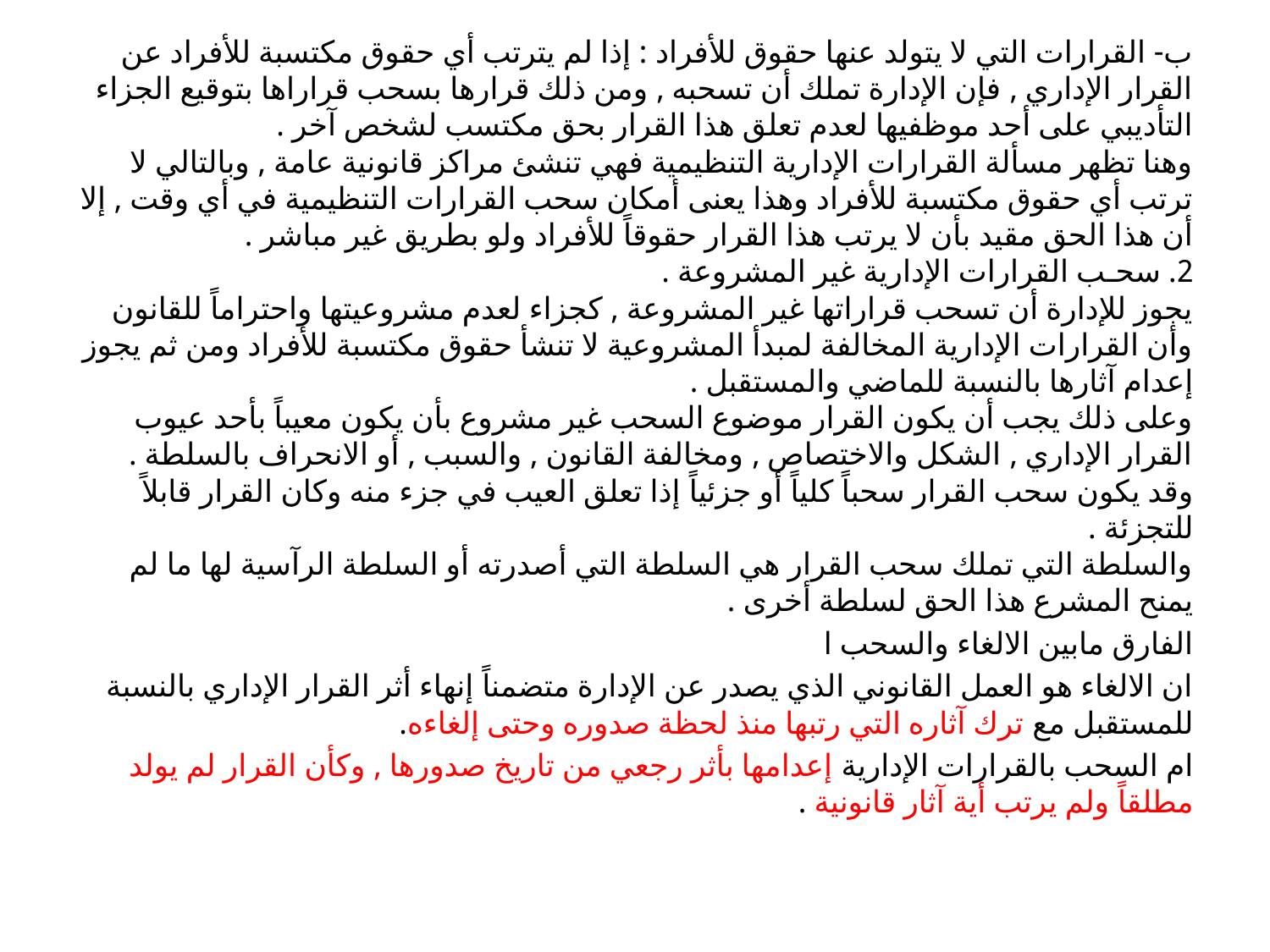

ب- القرارات التي لا يتولد عنها حقوق للأفراد : إذا لم يترتب أي حقوق مكتسبة للأفراد عن القرار الإداري , فإن الإدارة تملك أن تسحبه , ومن ذلك قرارها بسحب قراراها بتوقيع الجزاء التأديبي على أحد موظفيها لعدم تعلق هذا القرار بحق مكتسب لشخص آخر .
وهنا تظهر مسألة القرارات الإدارية التنظيمية فهي تنشئ مراكز قانونية عامة , وبالتالي لا ترتب أي حقوق مكتسبة للأفراد وهذا يعنى أمكان سحب القرارات التنظيمية في أي وقت , إلا أن هذا الحق مقيد بأن لا يرتب هذا القرار حقوقاً للأفراد ولو بطريق غير مباشر .
2. سحـب القرارات الإدارية غير المشروعة .
يجوز للإدارة أن تسحب قراراتها غير المشروعة , كجزاء لعدم مشروعيتها واحتراماً للقانون
وأن القرارات الإدارية المخالفة لمبدأ المشروعية لا تنشأ حقوق مكتسبة للأفراد ومن ثم يجوز إعدام آثارها بالنسبة للماضي والمستقبل .
وعلى ذلك يجب أن يكون القرار موضوع السحب غير مشروع بأن يكون معيباً بأحد عيوب القرار الإداري , الشكل والاختصاص , ومخالفة القانون , والسبب , أو الانحراف بالسلطة .
وقد يكون سحب القرار سحباً كلياً أو جزئياً إذا تعلق العيب في جزء منه وكان القرار قابلاً للتجزئة .
والسلطة التي تملك سحب القرار هي السلطة التي أصدرته أو السلطة الرآسية لها ما لم يمنح المشرع هذا الحق لسلطة أخرى .
الفارق مابين الالغاء والسحب ا
ان الالغاء هو العمل القانوني الذي يصدر عن الإدارة متضمناً إنهاء أثر القرار الإداري بالنسبة للمستقبل مع ترك آثاره التي رتبها منذ لحظة صدوره وحتى إلغاءه.
ام السحب بالقرارات الإدارية إعدامها بأثر رجعي من تاريخ صدورها , وكأن القرار لم يولد مطلقاً ولم يرتب أية آثار قانونية .